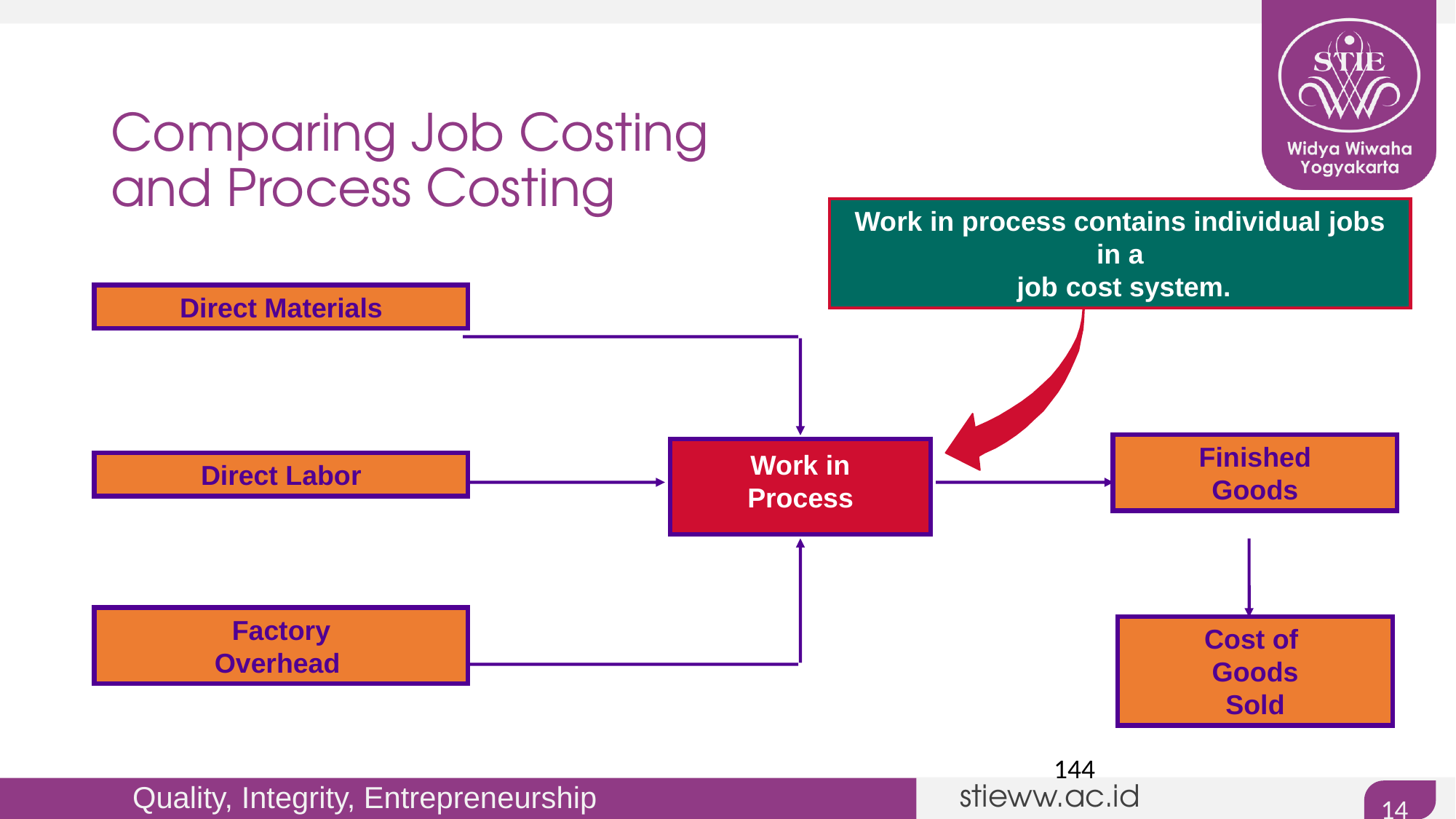

# Comparing Job Costing and Process Costing
Work in process contains individual jobs in a
 job cost system.
Direct Materials

Finished
Goods

Work in
Process
Direct Labor

Factory
Overhead
Cost of
Goods
Sold

144